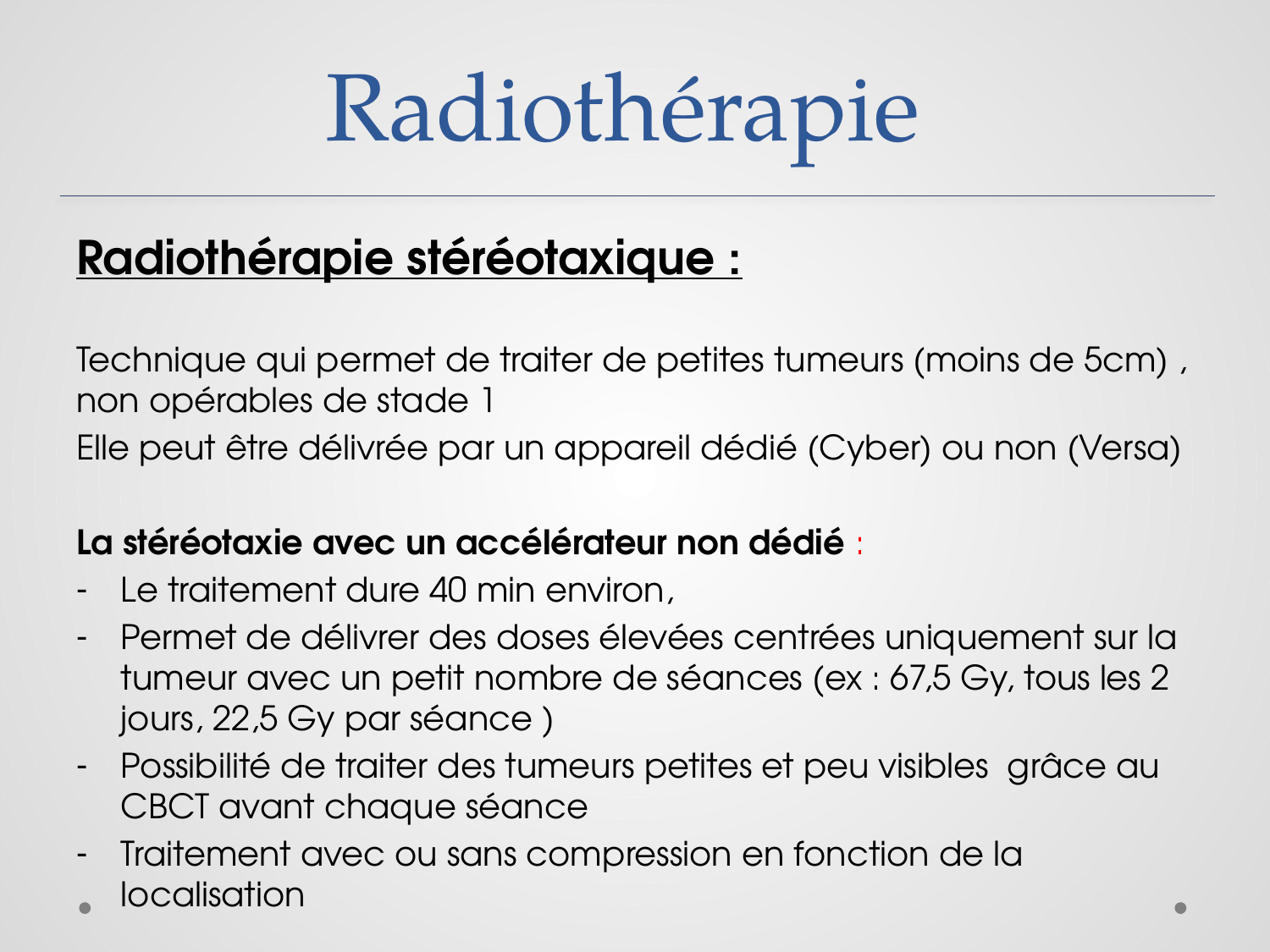

# Radiothérapie
Radiothérapie stéréotaxique :

Technique qui permet de traiter de petites tumeurs (moins de 5cm) , non opérables de stade 1
Elle peut être délivrée par un appareil dédié (Cyber) ou non (Versa)

La stéréotaxie avec un accélérateur non dédié :
Le traitement dure 40 min environ,
Permet de délivrer des doses élevées centrées uniquement sur la tumeur avec un petit nombre de séances (ex : 67,5 Gy, tous les 2 jours, 22,5 Gy par séance )
Possibilité de traiter des tumeurs petites et peu visibles  grâce au CBCT avant chaque séance
Traitement avec ou sans compression en fonction de la localisation